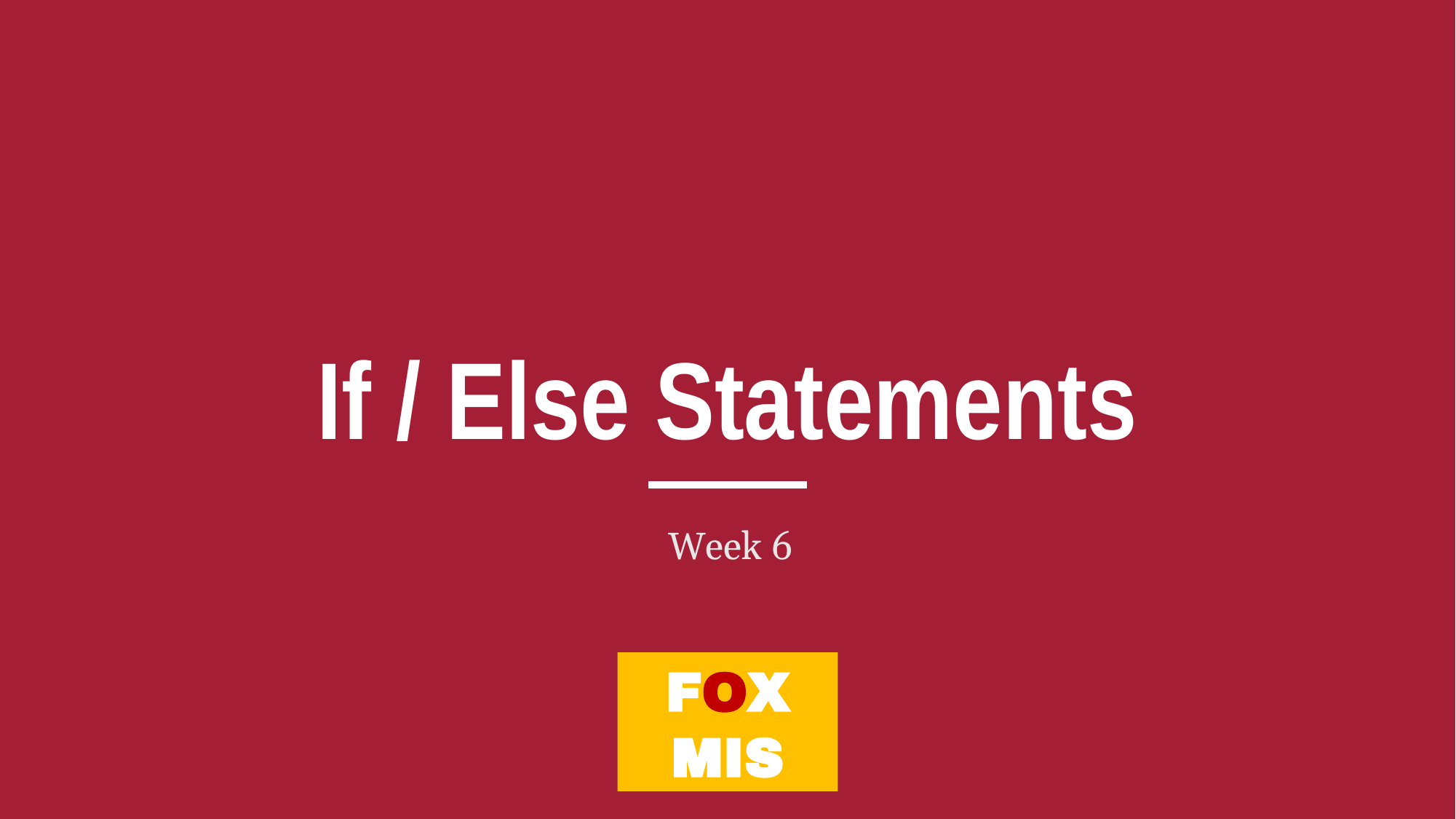

# If / Else Statements
Week 6
FOX
MIS